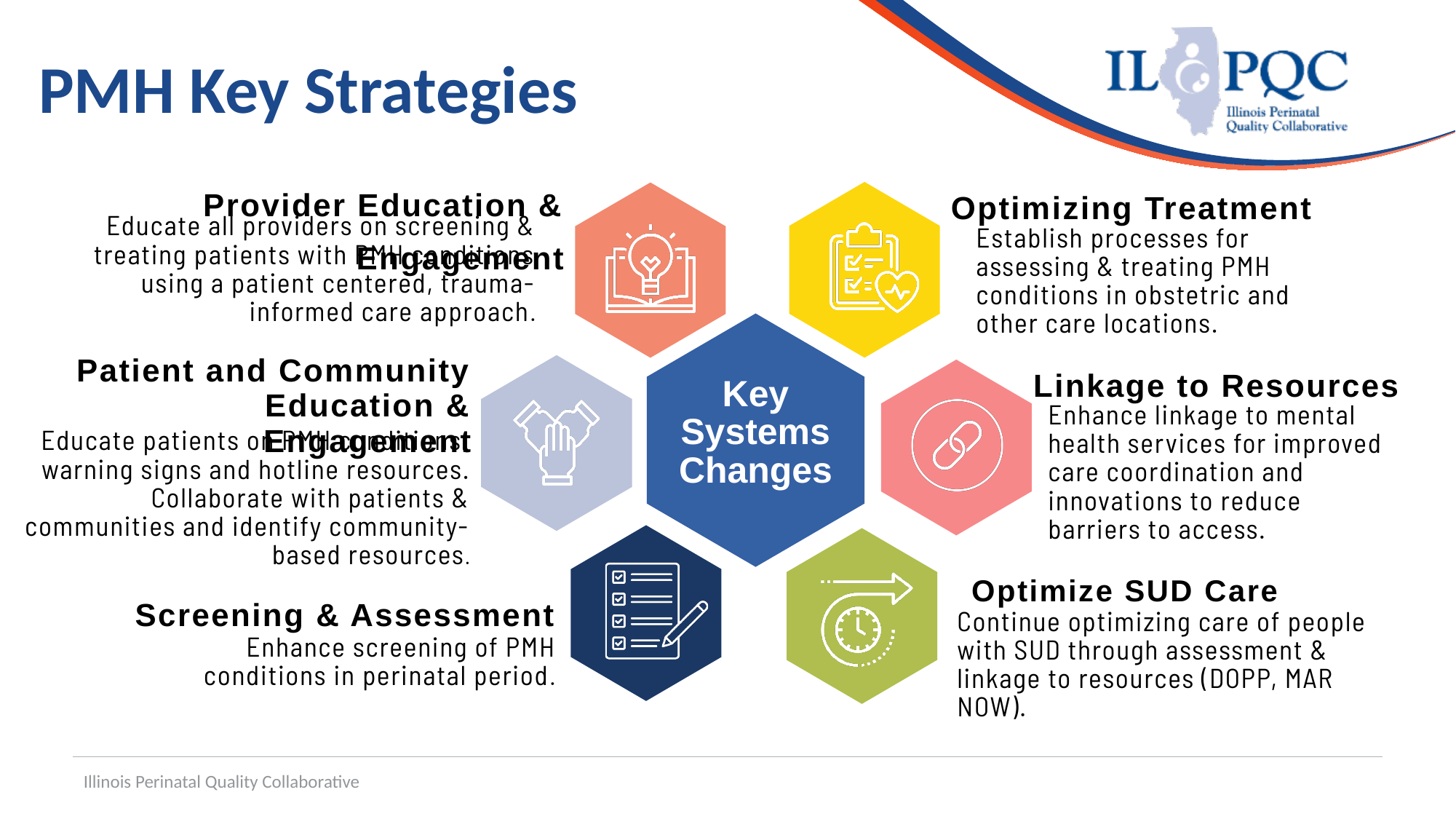

PMH Key Strategies
Provider Education & Engagement
Optimizing Treatment

Educate all providers on screening & treating patients with PMH conditions using a patient centered, trauma-informed care approach.

Establish processes for assessing & treating PMH conditions in obstetric and other care locations.

Key
Systems
Changes
Patient and Community Education & Engagement

Linkage to Resources

Enhance linkage to mental health services for improved care coordination and innovations to reduce barriers to access.
Educate patients on PMH conditions, warning signs and hotline resources.
Collaborate with patients & communities and identify community-based resources.

Optimize SUD Care

 Screening & Assessment
Continue optimizing care of people with SUD through assessment & linkage to resources (DOPP, MAR NOW).
Enhance screening of PMH conditions in perinatal period.
Illinois Perinatal Quality Collaborative